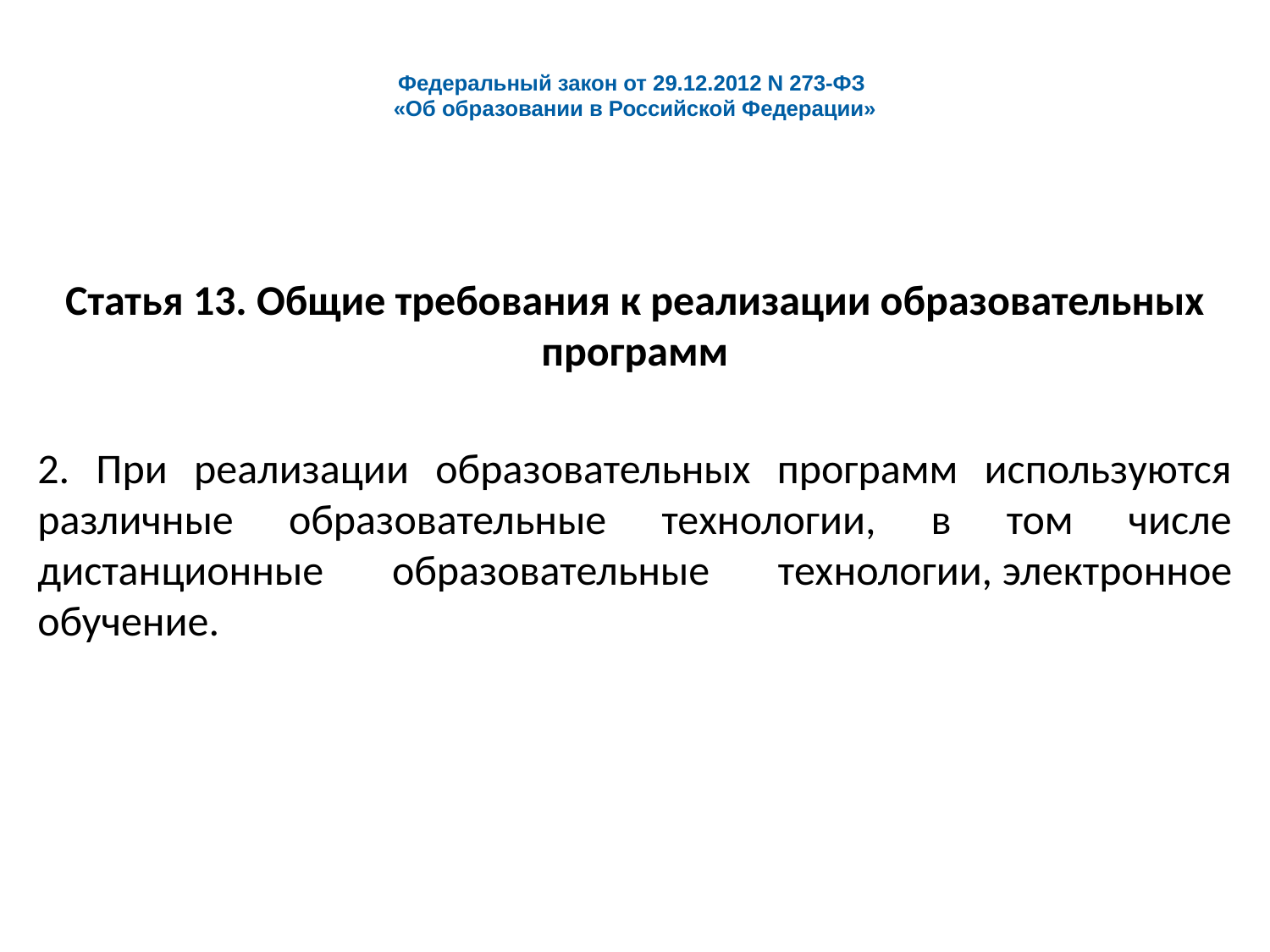

# Федеральный закон от 29.12.2012 N 273-ФЗ «Об образовании в Российской Федерации»
Статья 13. Общие требования к реализации образовательных программ

2. При реализации образовательных программ используются различные образовательные технологии, в том числе дистанционные образовательные технологии, электронное обучение.